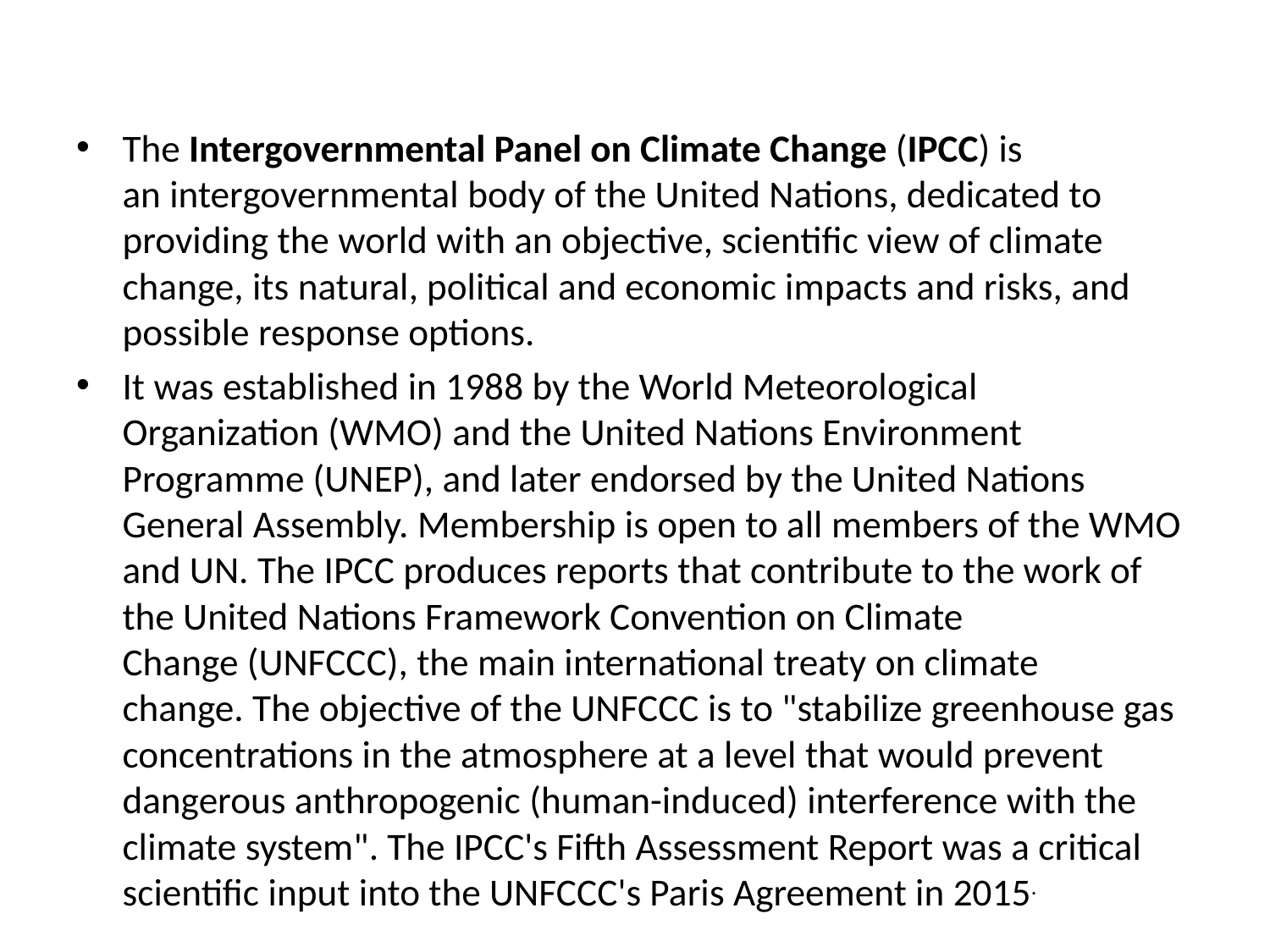

The Intergovernmental Panel on Climate Change (IPCC) is an intergovernmental body of the United Nations, dedicated to providing the world with an objective, scientific view of climate change, its natural, political and economic impacts and risks, and possible response options.
It was established in 1988 by the World Meteorological Organization (WMO) and the United Nations Environment Programme (UNEP), and later endorsed by the United Nations General Assembly. Membership is open to all members of the WMO and UN. The IPCC produces reports that contribute to the work of the United Nations Framework Convention on Climate Change (UNFCCC), the main international treaty on climate change. The objective of the UNFCCC is to "stabilize greenhouse gas concentrations in the atmosphere at a level that would prevent dangerous anthropogenic (human-induced) interference with the climate system". The IPCC's Fifth Assessment Report was a critical scientific input into the UNFCCC's Paris Agreement in 2015.